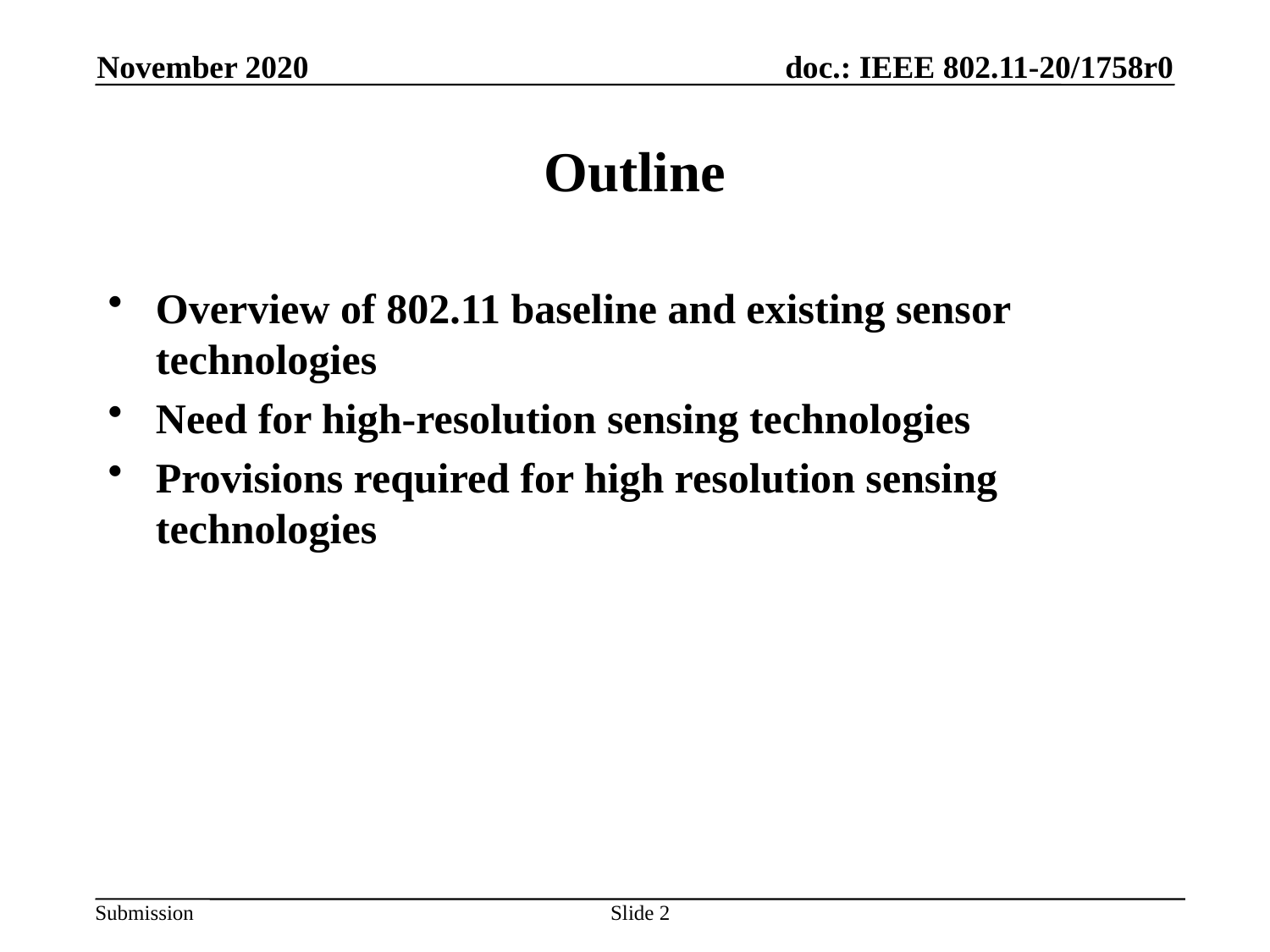

November 2020
# Outline
Overview of 802.11 baseline and existing sensor technologies
Need for high-resolution sensing technologies
Provisions required for high resolution sensing technologies

Slide 2